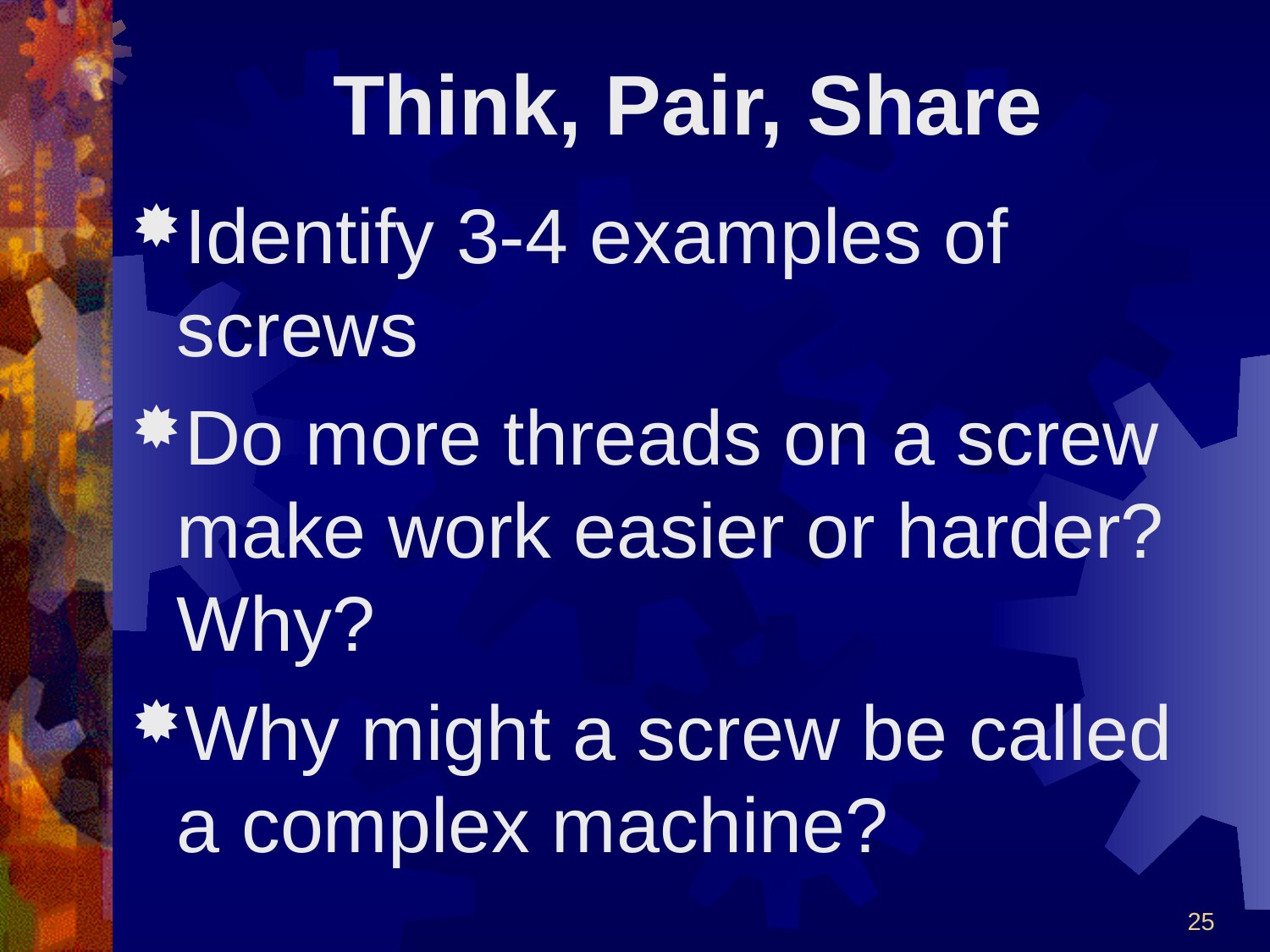

# Think, Pair, Share
Identify 3-4 examples of screws
Do more threads on a screw make work easier or harder? Why?
Why might a screw be called a complex machine?
25